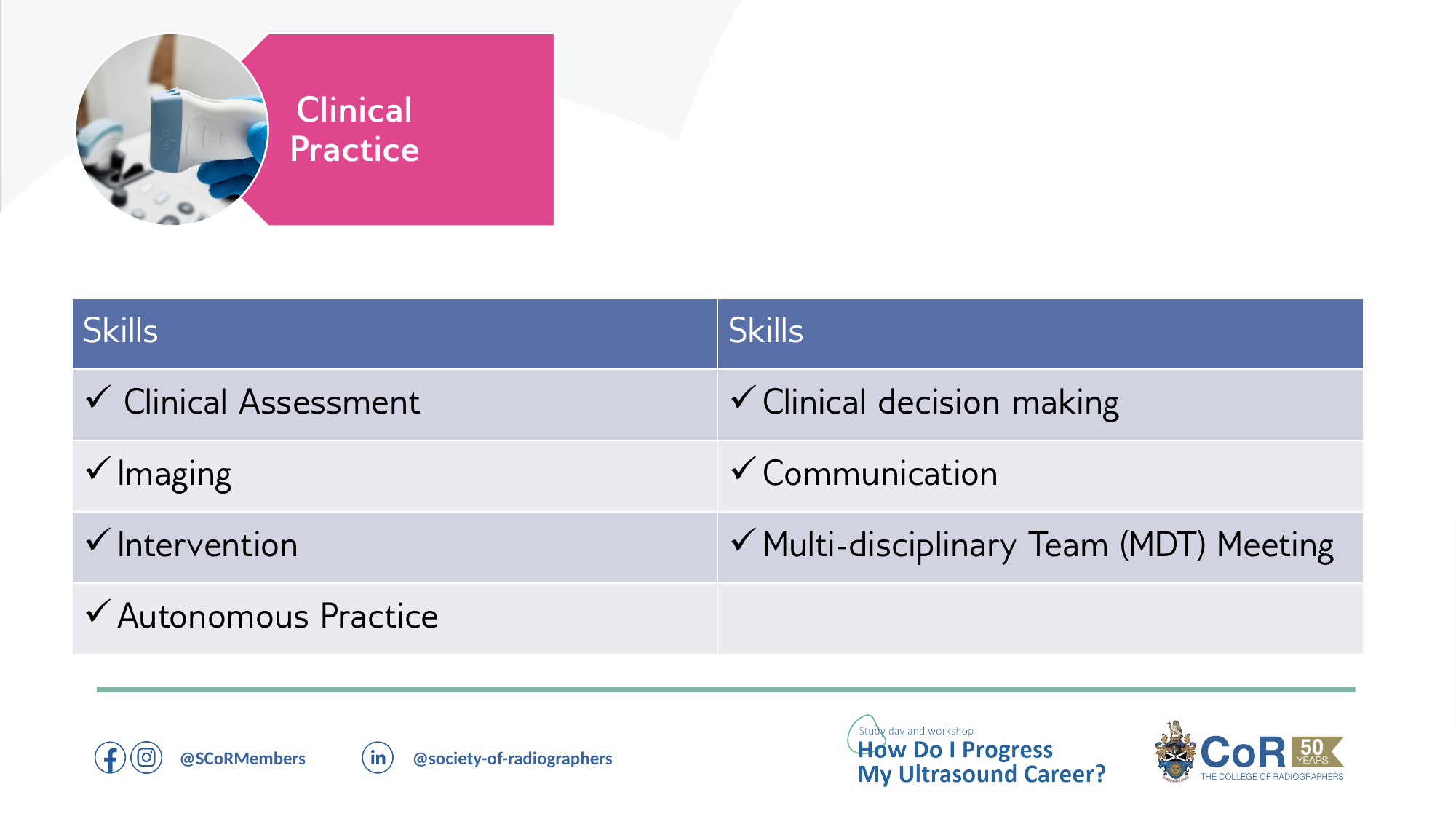

Clinical Practice
| Skills | Skills |
| --- | --- |
| Clinical Assessment | Clinical decision making |
| Imaging | Communication |
| Intervention | Multi-disciplinary Team (MDT) Meeting |
| Autonomous Practice |  |